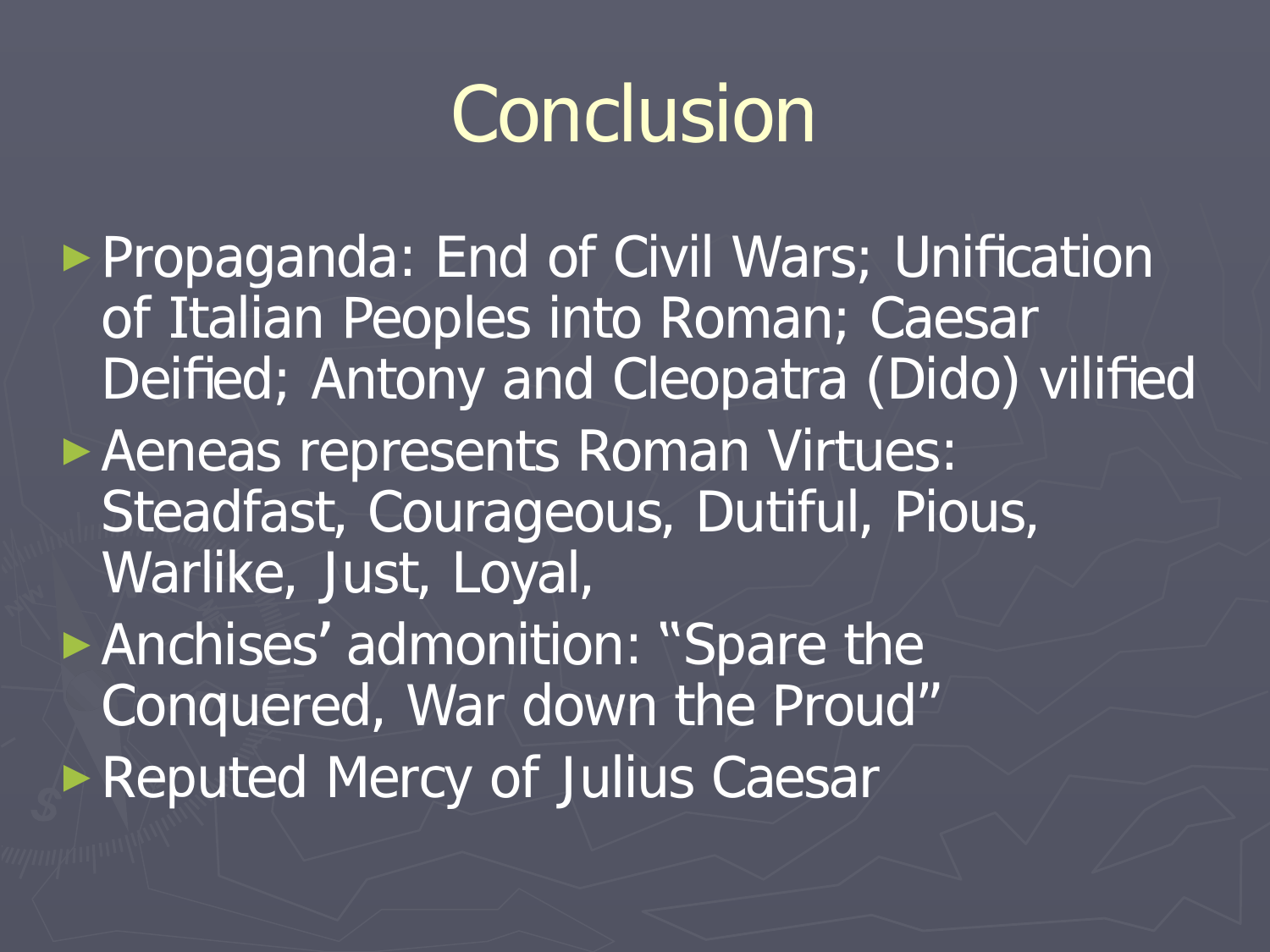

# Conclusion
Propaganda: End of Civil Wars; Unification of Italian Peoples into Roman; Caesar Deified; Antony and Cleopatra (Dido) vilified
Aeneas represents Roman Virtues: Steadfast, Courageous, Dutiful, Pious, Warlike, Just, Loyal,
Anchises’ admonition: “Spare the Conquered, War down the Proud”
Reputed Mercy of Julius Caesar